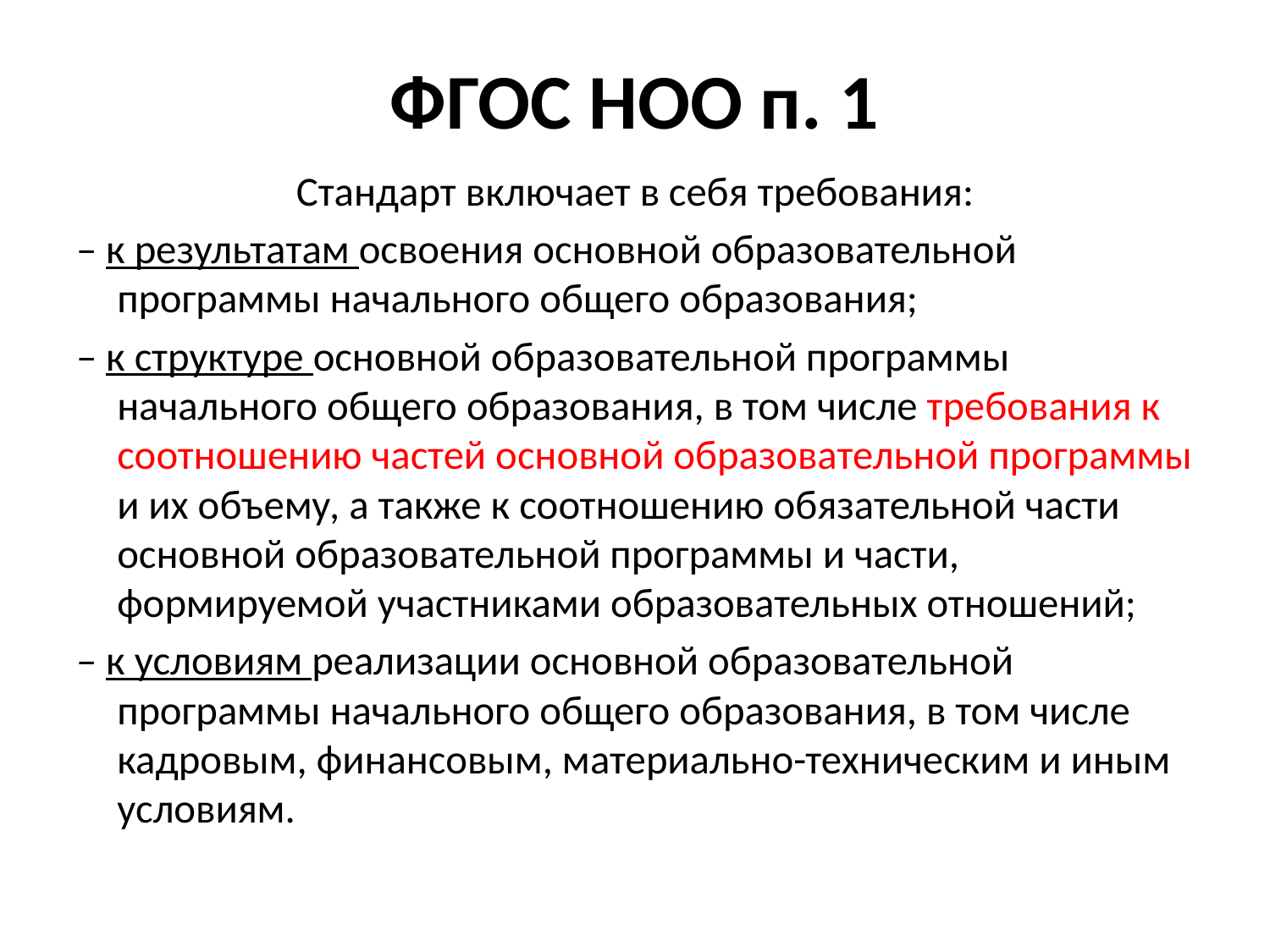

# ФГОС НОО п. 1
Стандарт включает в себя требования:
– к результатам освоения основной образовательной программы начального общего образования;
– к структуре основной образовательной программы начального общего образования, в том числе требования к соотношению частей основной образовательной программы и их объему, а также к соотношению обязательной части основной образовательной программы и части, формируемой участниками образовательных отношений;
– к условиям реализации основной образовательной программы начального общего образования, в том числе кадровым, финансовым, материально-техническим и иным условиям.